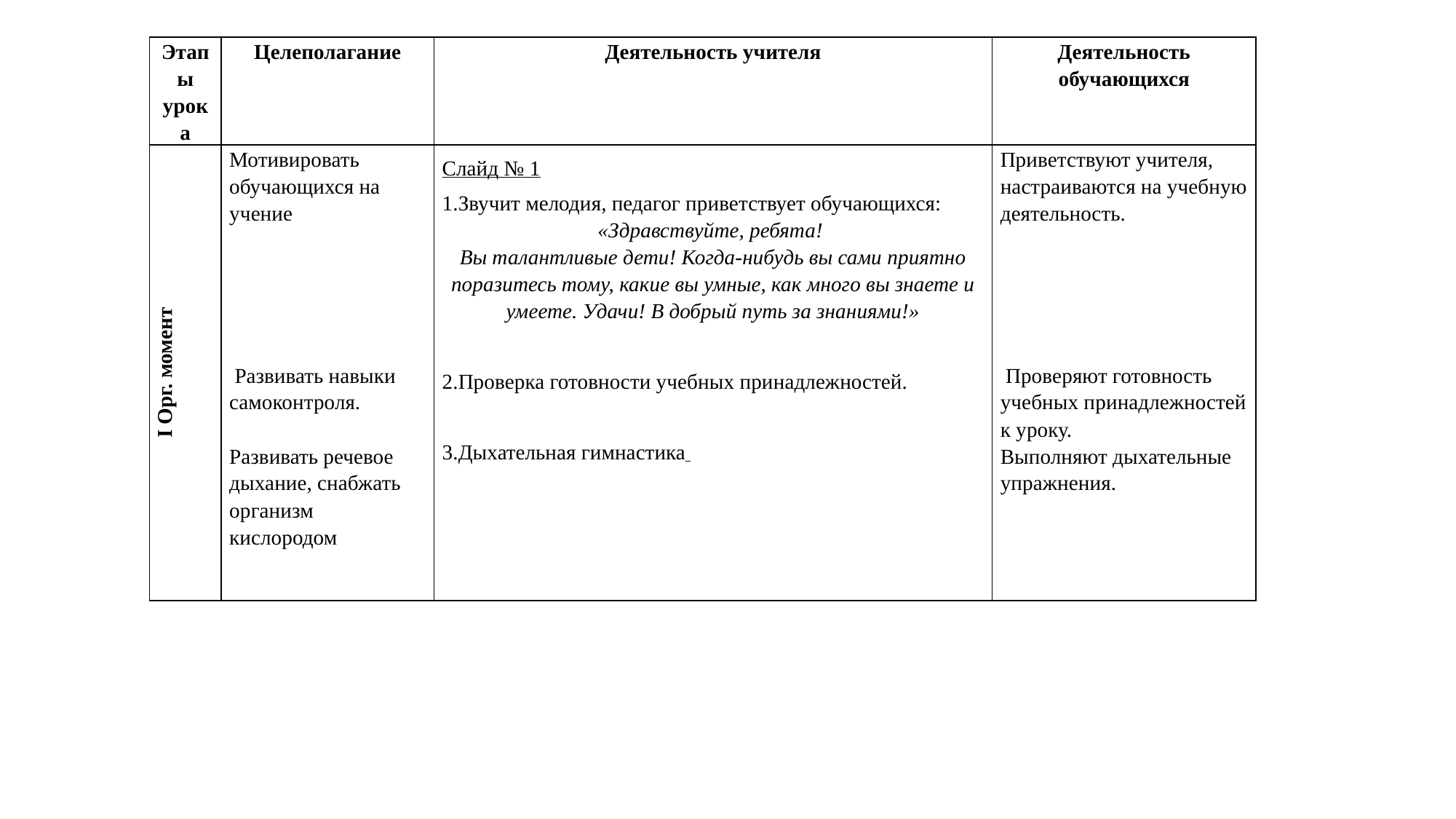

| Этапы урока | Целеполагание | Деятельность учителя | Деятельность обучающихся |
| --- | --- | --- | --- |
| I Орг. момент | Мотивировать обучающихся на учение            Развивать навыки самоконтроля.   Развивать речевое дыхание, снабжать организм кислородом | Слайд № 1 1.Звучит мелодия, педагог приветствует обучающихся: «Здравствуйте, ребята! Вы талантливые дети! Когда-нибудь вы сами приятно поразитесь тому, какие вы умные, как много вы знаете и умеете. Удачи! В добрый путь за знаниями!»   2.Проверка готовности учебных принадлежностей.   3.Дыхательная гимнастика | Приветствуют учителя, настраиваются на учебную деятельность.            Проверяют готовность учебных принадлежностей к уроку. Выполняют дыхательные упражнения. |